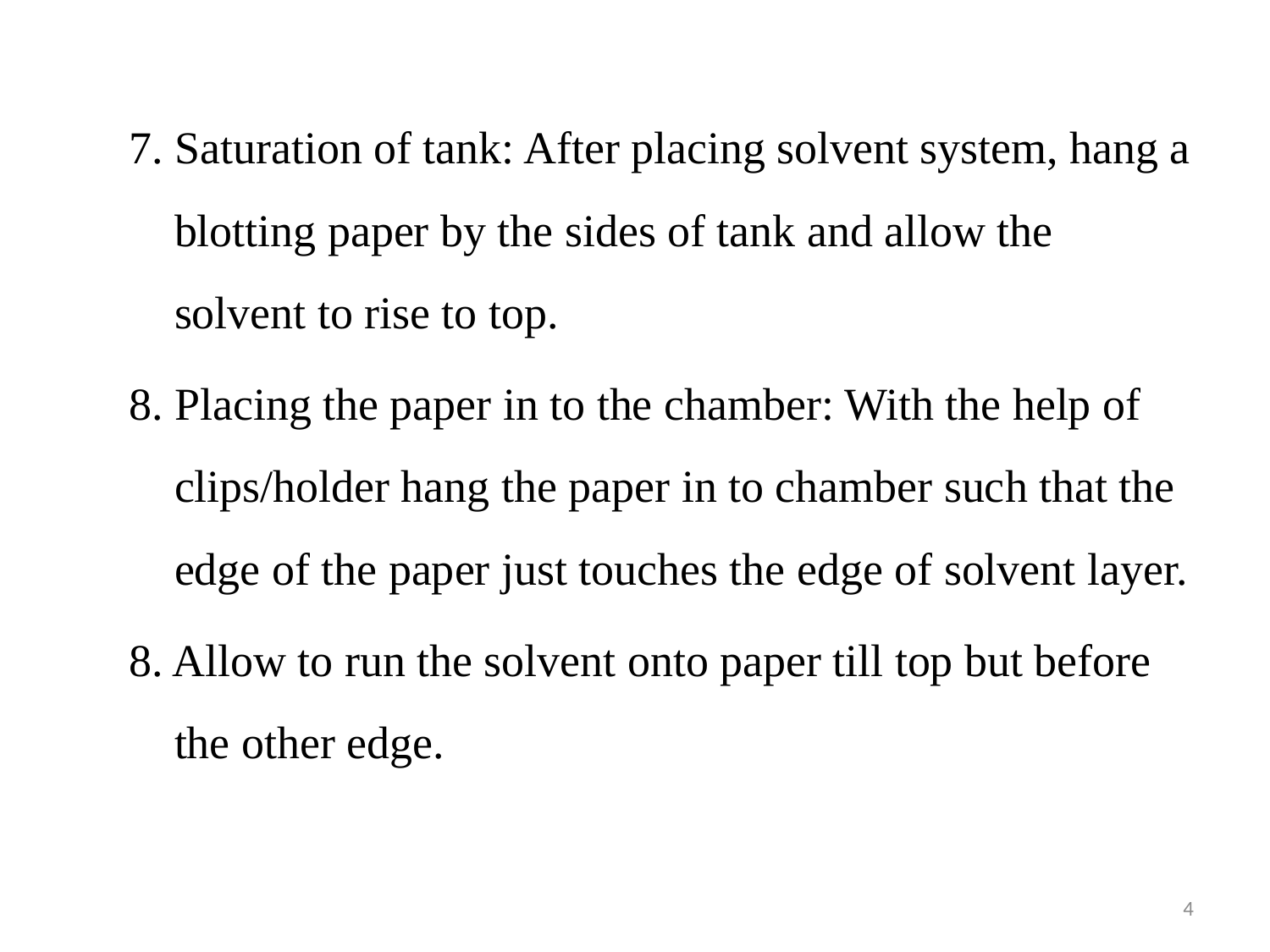

7. Saturation of tank: After placing solvent system, hang a blotting paper by the sides of tank and allow the solvent to rise to top.
8. Placing the paper in to the chamber: With the help of clips/holder hang the paper in to chamber such that the edge of the paper just touches the edge of solvent layer.
8. Allow to run the solvent onto paper till top but before the other edge.
4